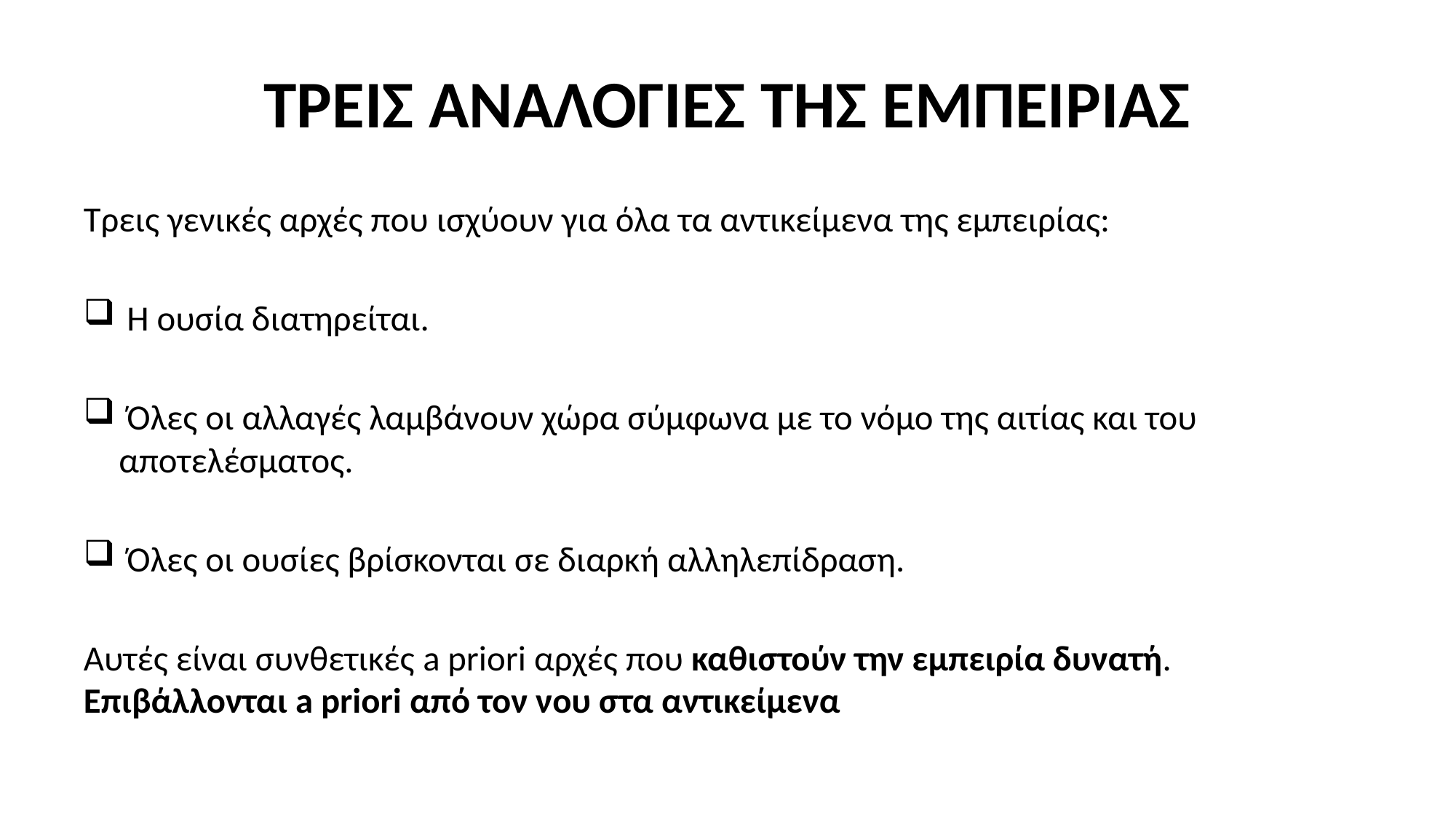

# ΤΡΕΙΣ ΑΝΑΛΟΓΙΕΣ ΤΗΣ ΕΜΠΕΙΡΙΑΣ
Τρεις γενικές αρχές που ισχύουν για όλα τα αντικείμενα της εμπειρίας:

 Η ουσία διατηρείται.

 Όλες οι αλλαγές λαμβάνουν χώρα σύμφωνα με το νόμο της αιτίας και του αποτελέσματος.

 Όλες οι ουσίες βρίσκονται σε διαρκή αλληλεπίδραση.

Αυτές είναι συνθετικές a priori αρχές που καθιστούν την εμπειρία δυνατή. Επιβάλλονται a priori από τον νου στα αντικείμενα